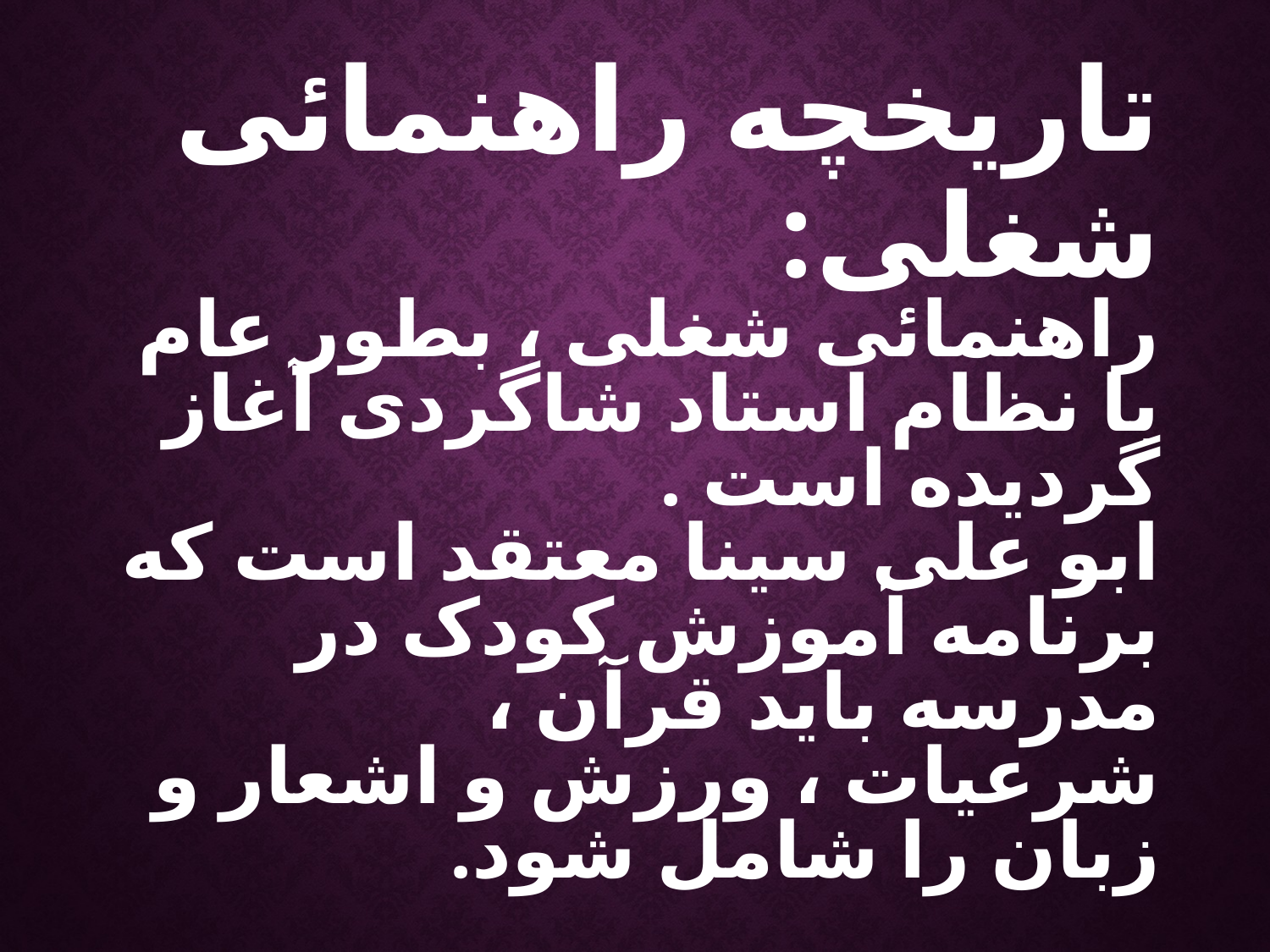

تاریخچه راهنمائی شغلی:
راهنمائی شغلی ، بطور عام با نظام استاد شاگردی آغاز گردیده است .
ابو علی سینا معتقد است که برنامه آموزش کودک در مدرسه باید قرآن ، شرعیات ، ورزش و اشعار و زبان را شامل شود.